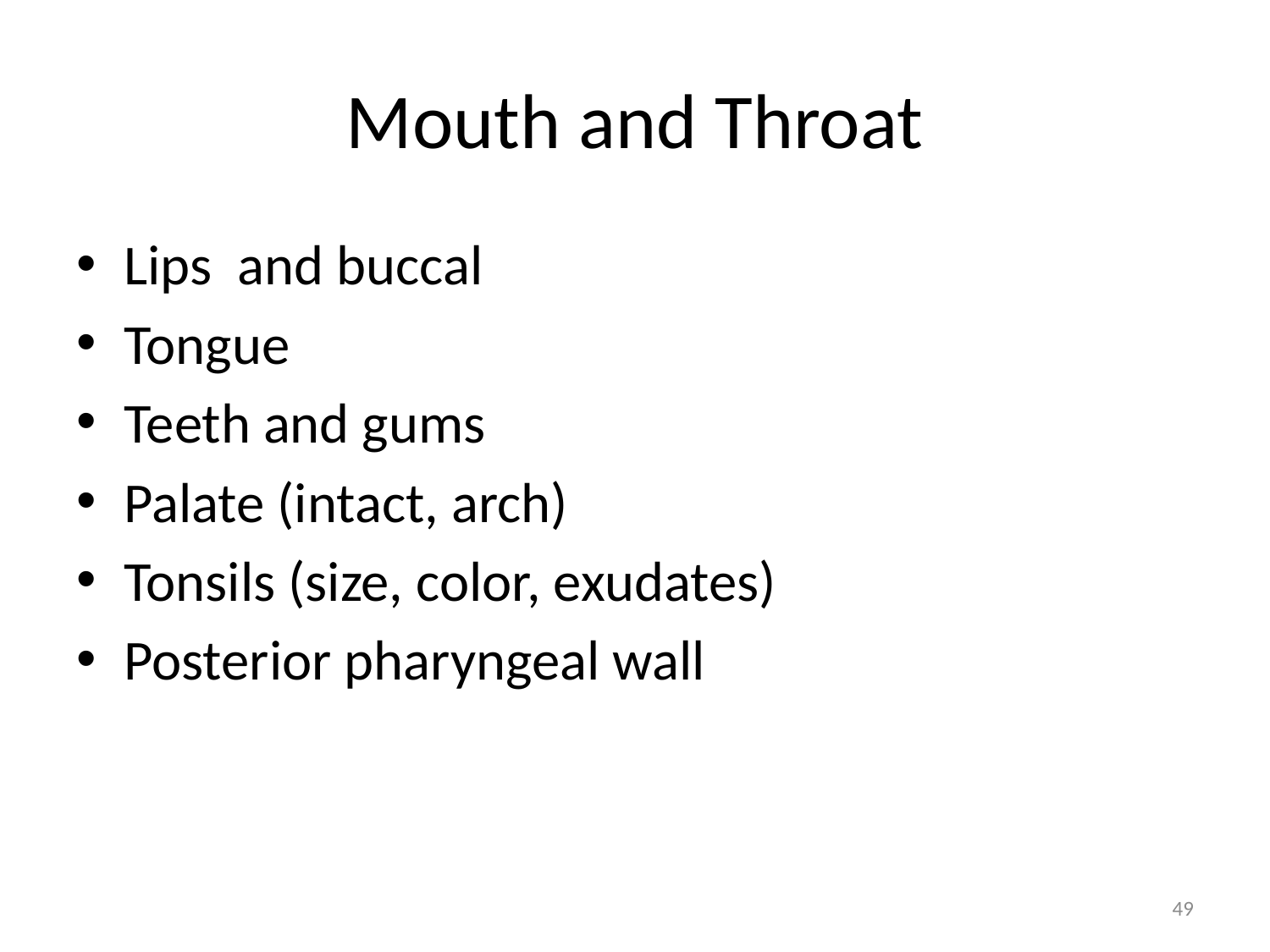

# Mouth and Throat
Lips  and buccal
Tongue
Teeth and gums
Palate (intact, arch)
Tonsils (size, color, exudates)
Posterior pharyngeal wall
49